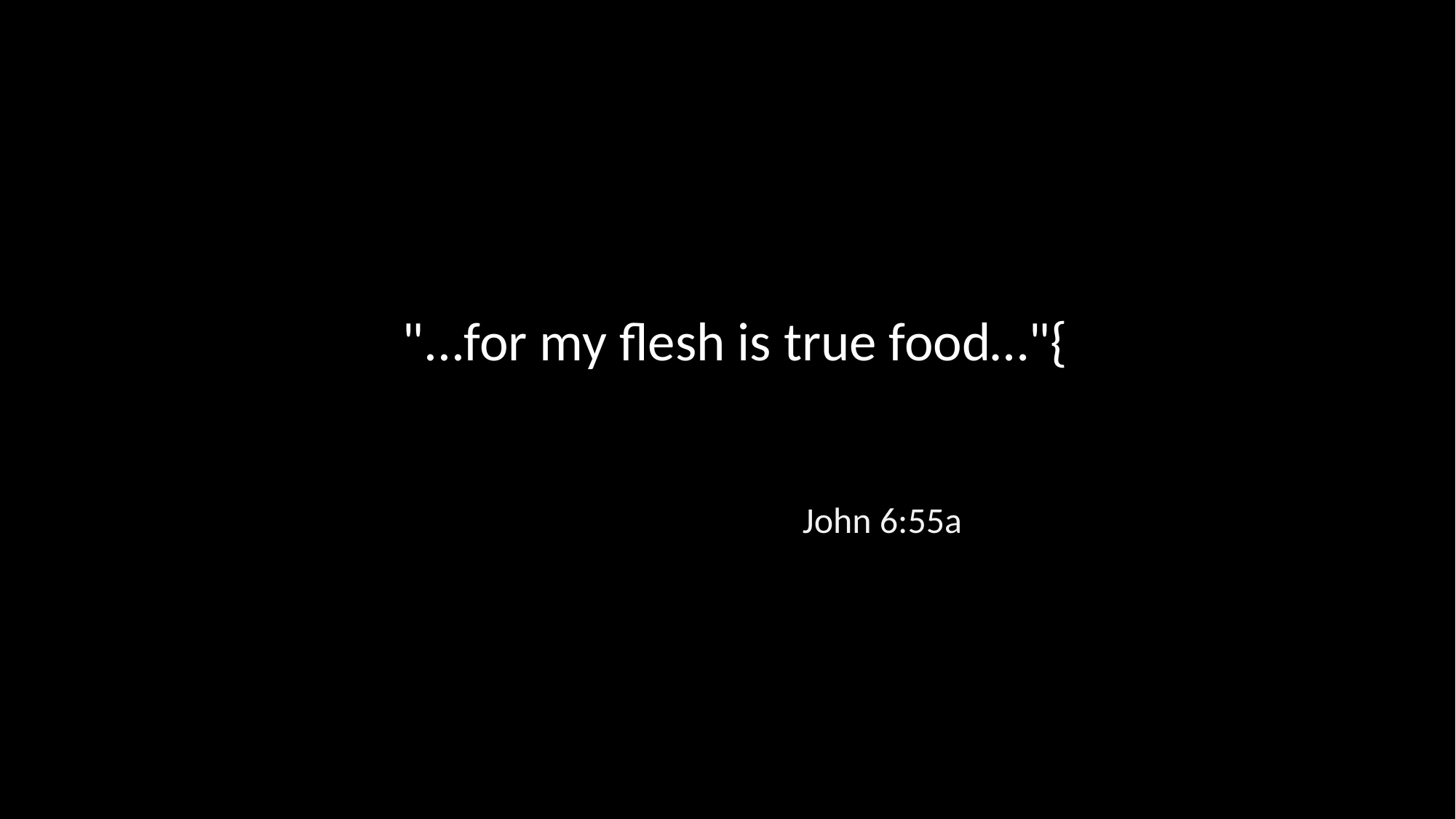

"...for my flesh is true food…"{
John 6:55a